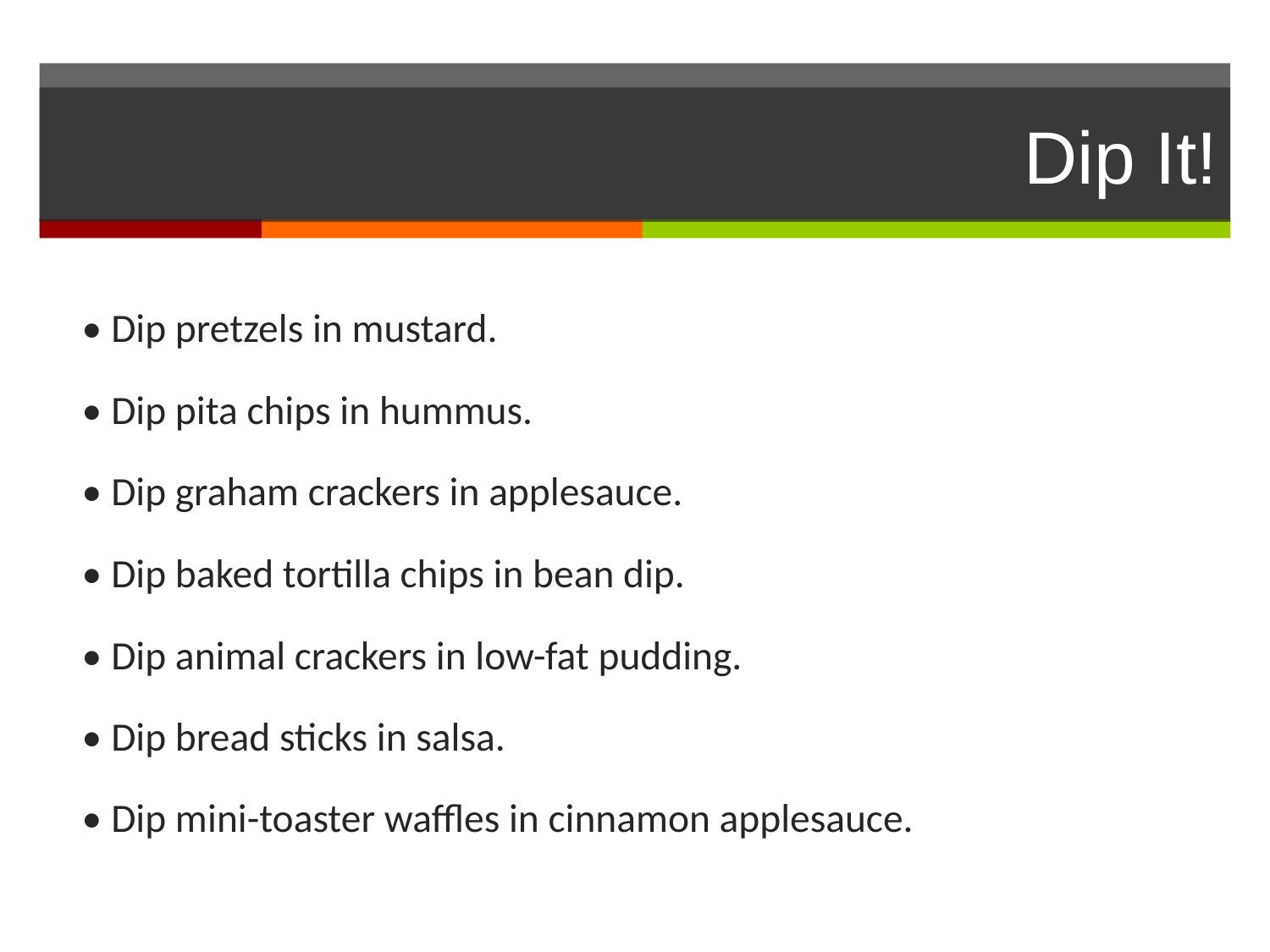

# Dip It!
• Dip pretzels in mustard.
• Dip pita chips in hummus.
• Dip graham crackers in applesauce.
• Dip baked tortilla chips in bean dip.
• Dip animal crackers in low-fat pudding.
• Dip bread sticks in salsa.
• Dip mini-toaster waffles in cinnamon applesauce.